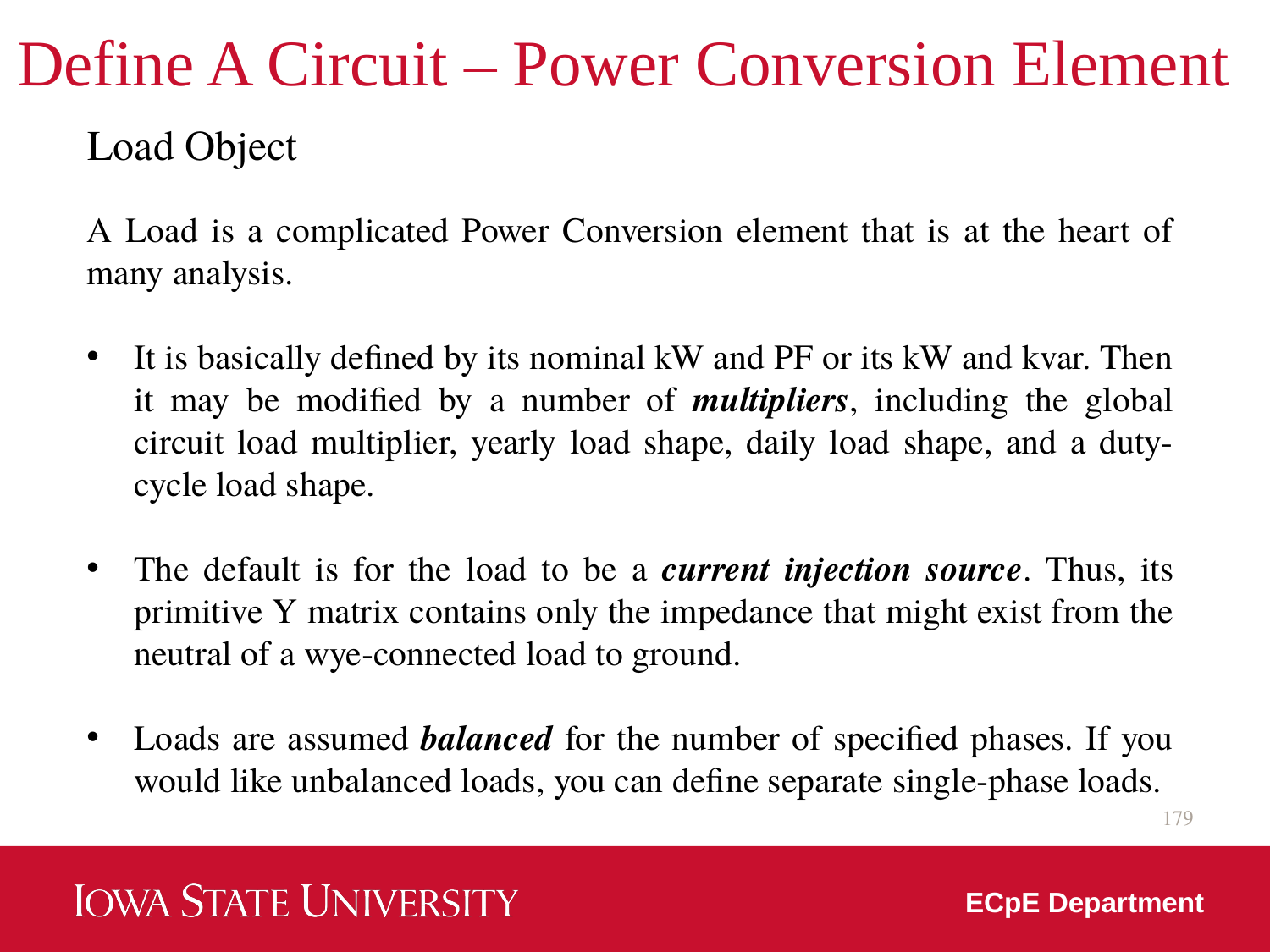

# Define A Circuit – Power Conversion Element
Load Object
A Load is a complicated Power Conversion element that is at the heart of many analysis.

It is basically defined by its nominal kW and PF or its kW and kvar. Then it may be modified by a number of multipliers, including the global circuit load multiplier, yearly load shape, daily load shape, and a duty-cycle load shape.

The default is for the load to be a current injection source. Thus, its primitive Y matrix contains only the impedance that might exist from the neutral of a wye‐connected load to ground.

Loads are assumed balanced for the number of specified phases. If you would like unbalanced loads, you can define separate single‐phase loads.
179
ECpE Department